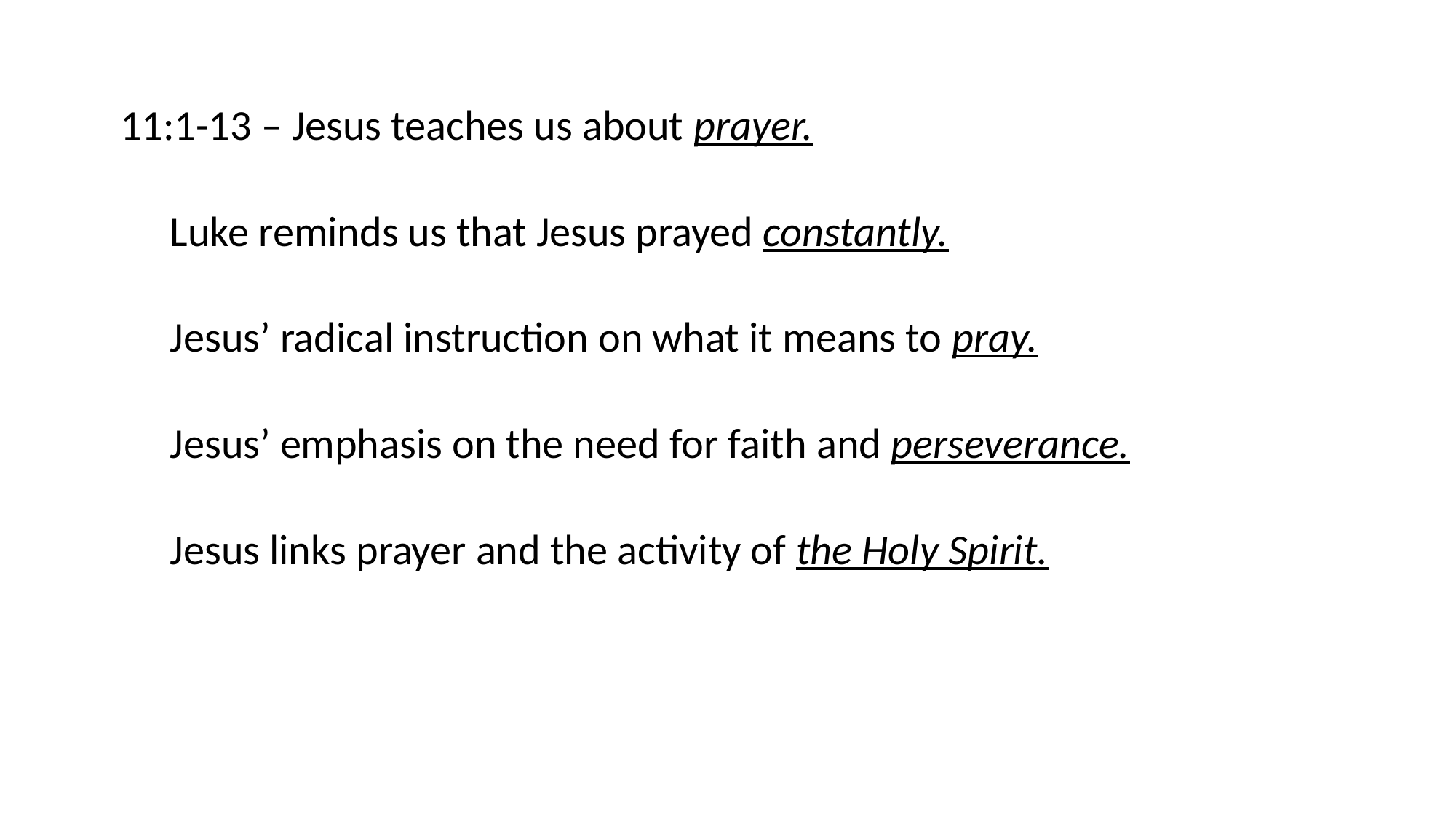

11:1-13 – Jesus teaches us about prayer.
Luke reminds us that Jesus prayed constantly.
Jesus’ radical instruction on what it means to pray.
Jesus’ emphasis on the need for faith and perseverance.
Jesus links prayer and the activity of the Holy Spirit.